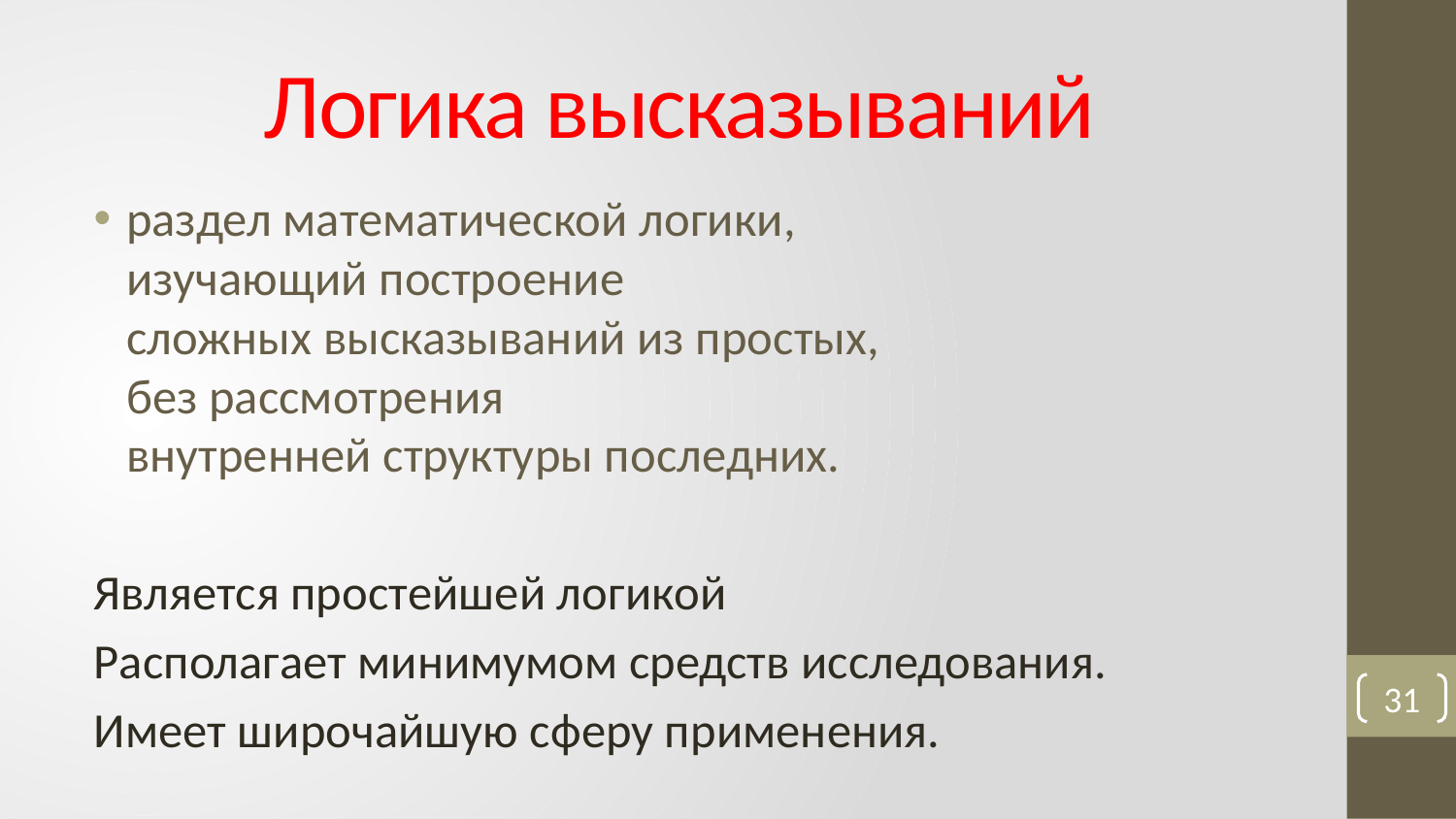

# Логика высказываний
раздел математической логики,
изучающий построение
сложных высказываний из простых,
без рассмотрения
внутренней структуры последних.

Является простейшей логикой
Располагает минимумом средств исследования.
Имеет широчайшую сферу применения.
31